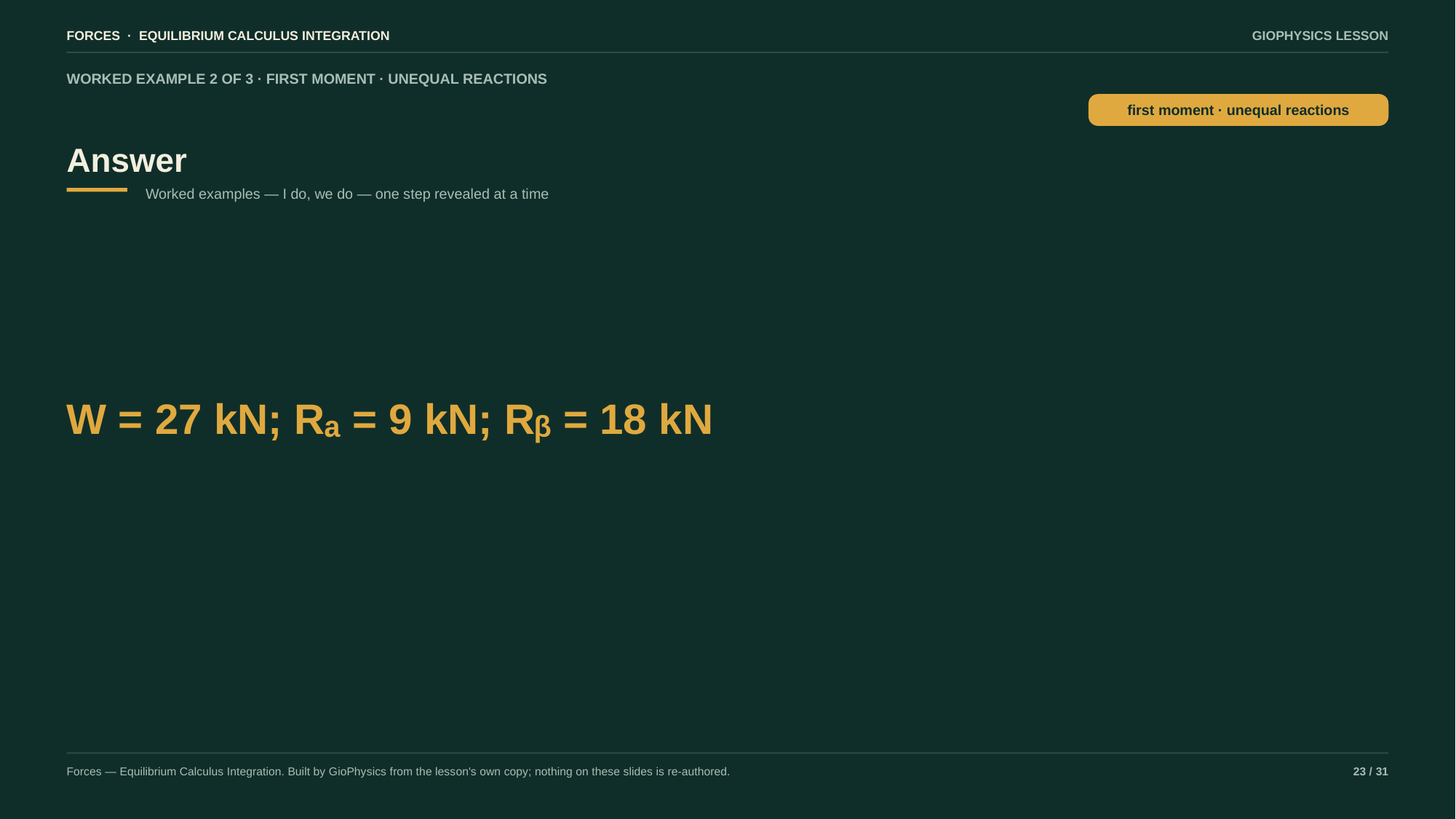

FORCES  ·  EQUILIBRIUM CALCULUS INTEGRATION
GIOPHYSICS LESSON

WORKED EXAMPLE 2 OF 3 · FIRST MOMENT · UNEQUAL REACTIONS
Answer

first moment · unequal reactions
Worked examples — I do, we do — one step revealed at a time

W = 27 kN; Rₐ = 9 kN; Rᵦ = 18 kN

Forces — Equilibrium Calculus Integration. Built by GioPhysics from the lesson's own copy; nothing on these slides is re-authored.
23 / 31